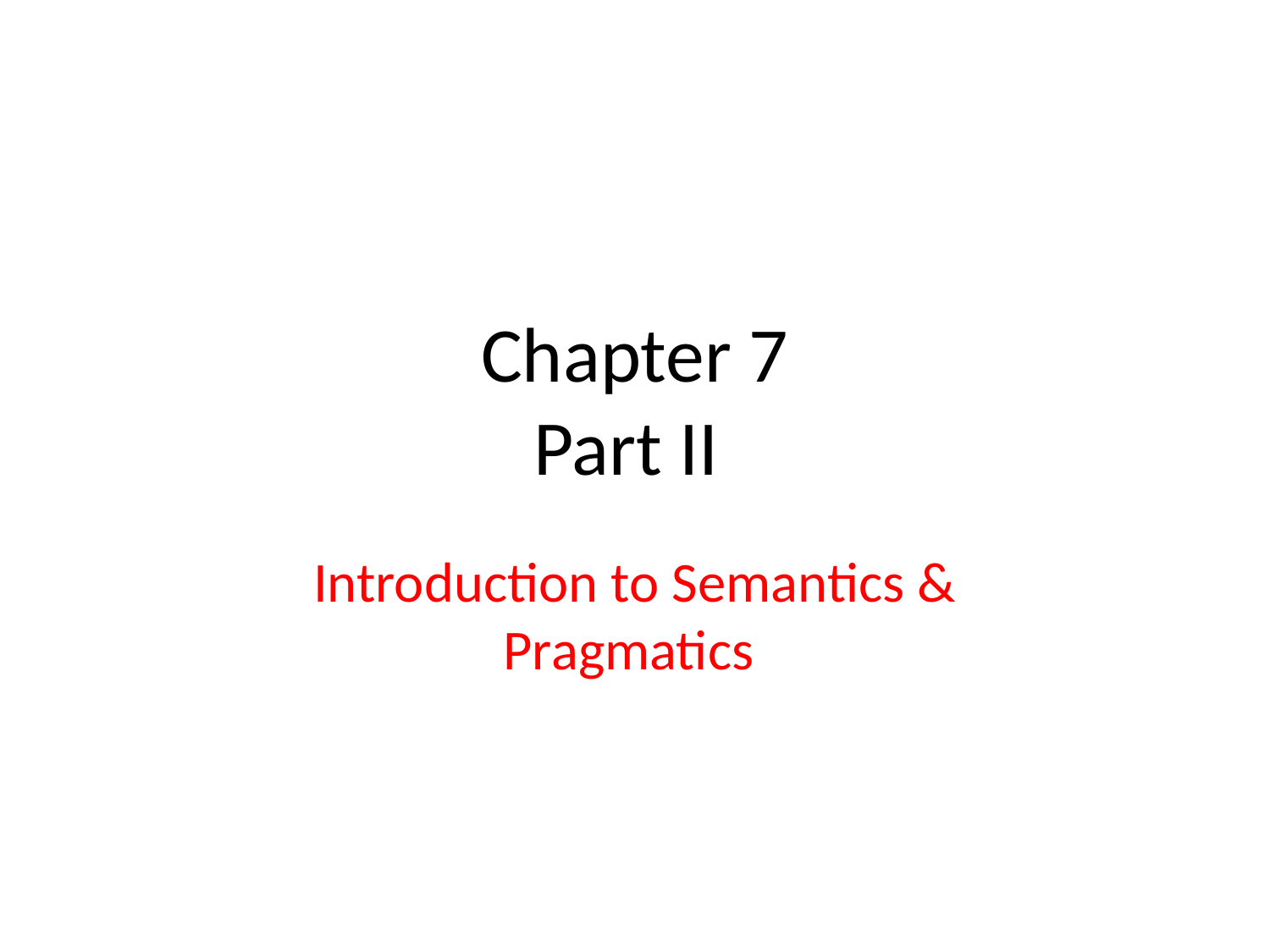

# Chapter 7 Part II
Introduction to Semantics & Pragmatics